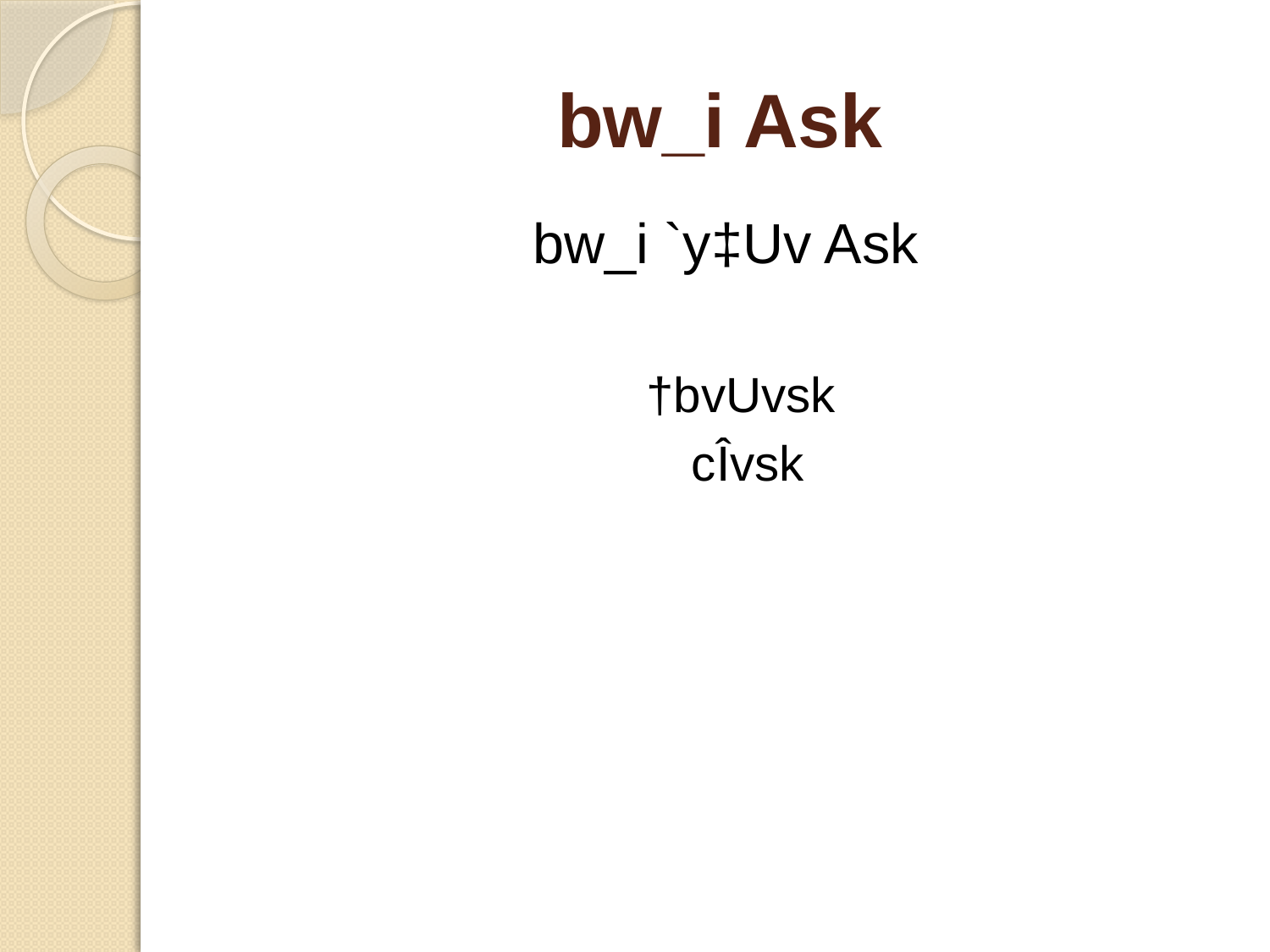

# bw_i Ask
bw_i `y‡Uv Ask

†bvUvsk
cÎvsk